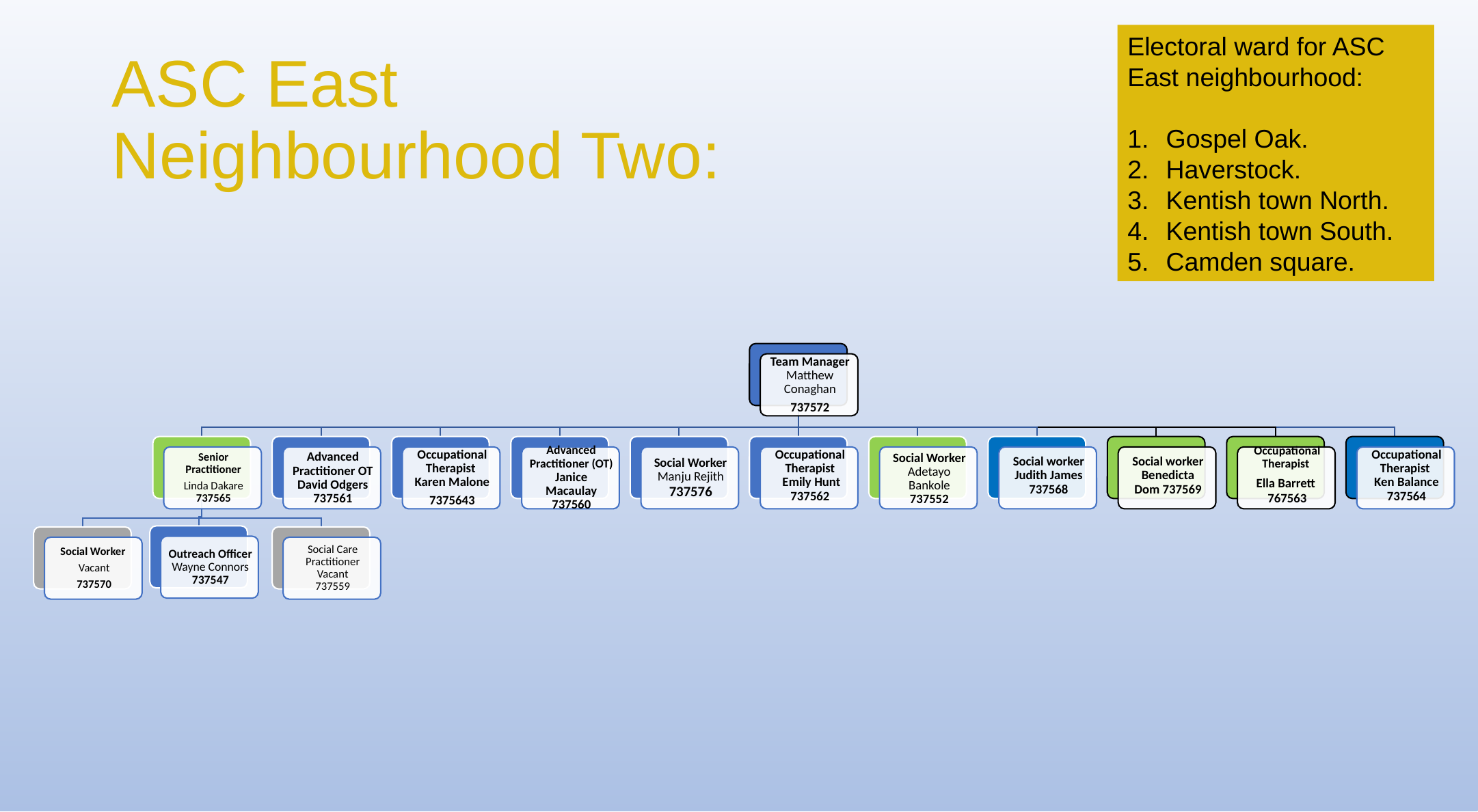

Electoral ward for ASC East neighbourhood:

Gospel Oak.
Haverstock.
Kentish town North.
Kentish town South.
Camden square.
# ASC East Neighbourhood Two:
Team Manager Matthew Conaghan
737572
Senior Practitioner
Linda Dakare
737565
Social Worker
Vacant
737570
Outreach Officer
Wayne Connors
737547
Social Care Practitioner
Vacant
737559
Advanced Practitioner OT David Odgers 737561
Occupational Therapist
Karen Malone
7375643
Advanced Practitioner (OT) Janice Macaulay 737560
Social Worker
Manju Rejith
737576
Occupational Therapist
 Emily Hunt 737562

Social Worker
Adetayo Bankole
737552

Social worker Judith James 737568

Social worker Benedicta Dom 737569

Occupational Therapist
Ella Barrett
767563

Occupational Therapist
Ken Balance
737564